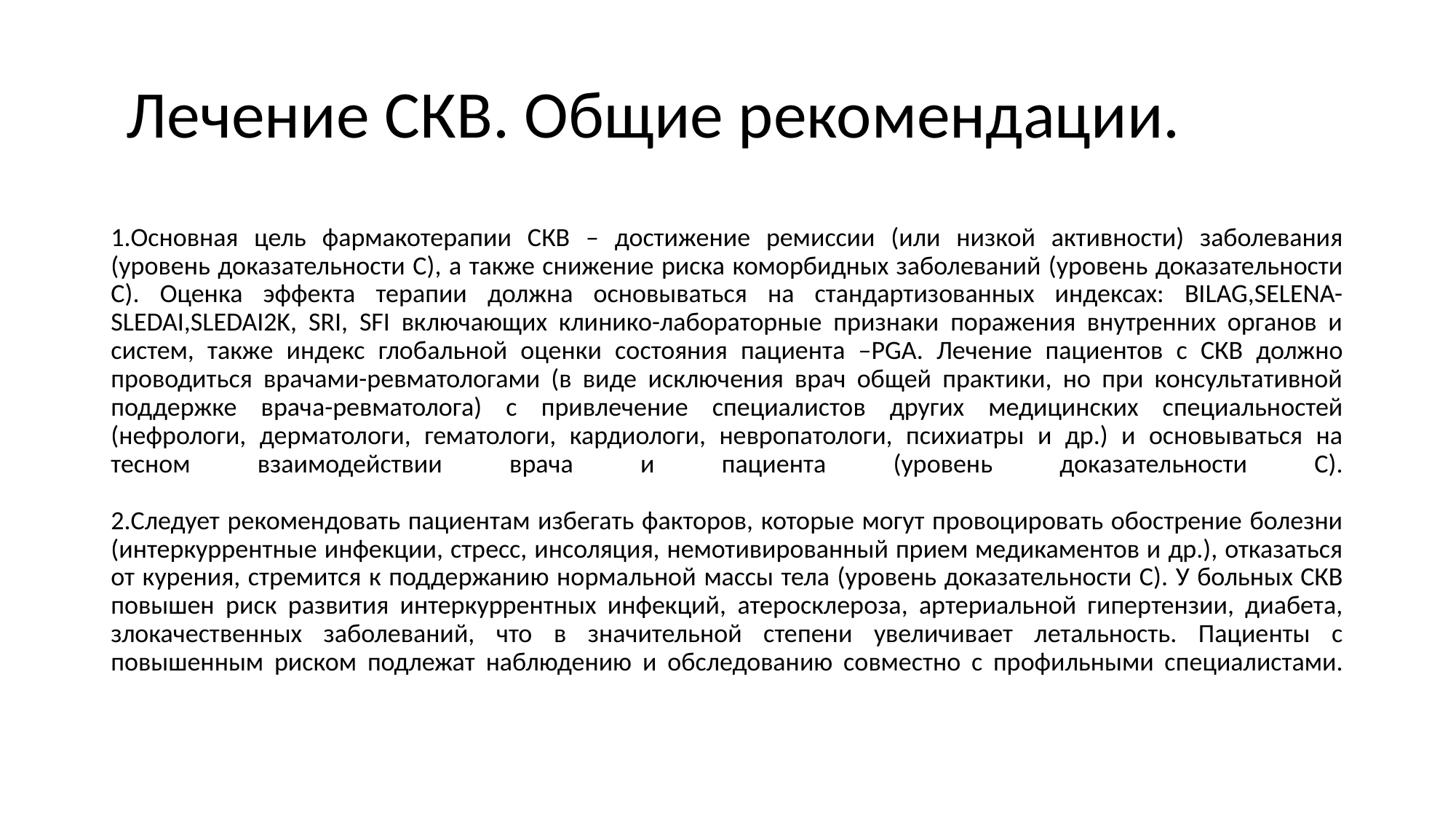

# Лечение СКВ. Общие рекомендации.
1.Основная цель фармакотерапии СКВ – достижение ремиссии (или низкой активности) заболевания (уровень доказательности С), а также снижение риска коморбидных заболеваний (уровень доказательности С). Оценка эффекта терапии должна основываться на стандартизованных индексах: BILAG,SELENA-SLEDAI,SLEDAI2K, SRI, SFI включающих клинико-лабораторные признаки поражения внутренних органов и систем, также индекс глобальной оценки состояния пациента –PGA. Лечение пациентов с СКВ должно проводиться врачами-ревматологами (в виде исключения врач общей практики, но при консультативной поддержке врача-ревматолога) с привлечение специалистов других медицинских специальностей (нефрологи, дерматологи, гематологи, кардиологи, невропатологи, психиатры и др.) и основываться на тесном взаимодействии врача и пациента (уровень доказательности С).
2.Следует рекомендовать пациентам избегать факторов, которые могут провоцировать обострение болезни (интеркуррентные инфекции, стресс, инсоляция, немотивированный прием медикаментов и др.), отказаться от курения, стремится к поддержанию нормальной массы тела (уровень доказательности С). У больных СКВ повышен риск развития интеркуррентных инфекций, атеросклероза, артериальной гипертензии, диабета, злокачественных заболеваний, что в значительной степени увеличивает летальность. Пациенты с повышенным риском подлежат наблюдению и обследованию совместно с профильными специалистами.